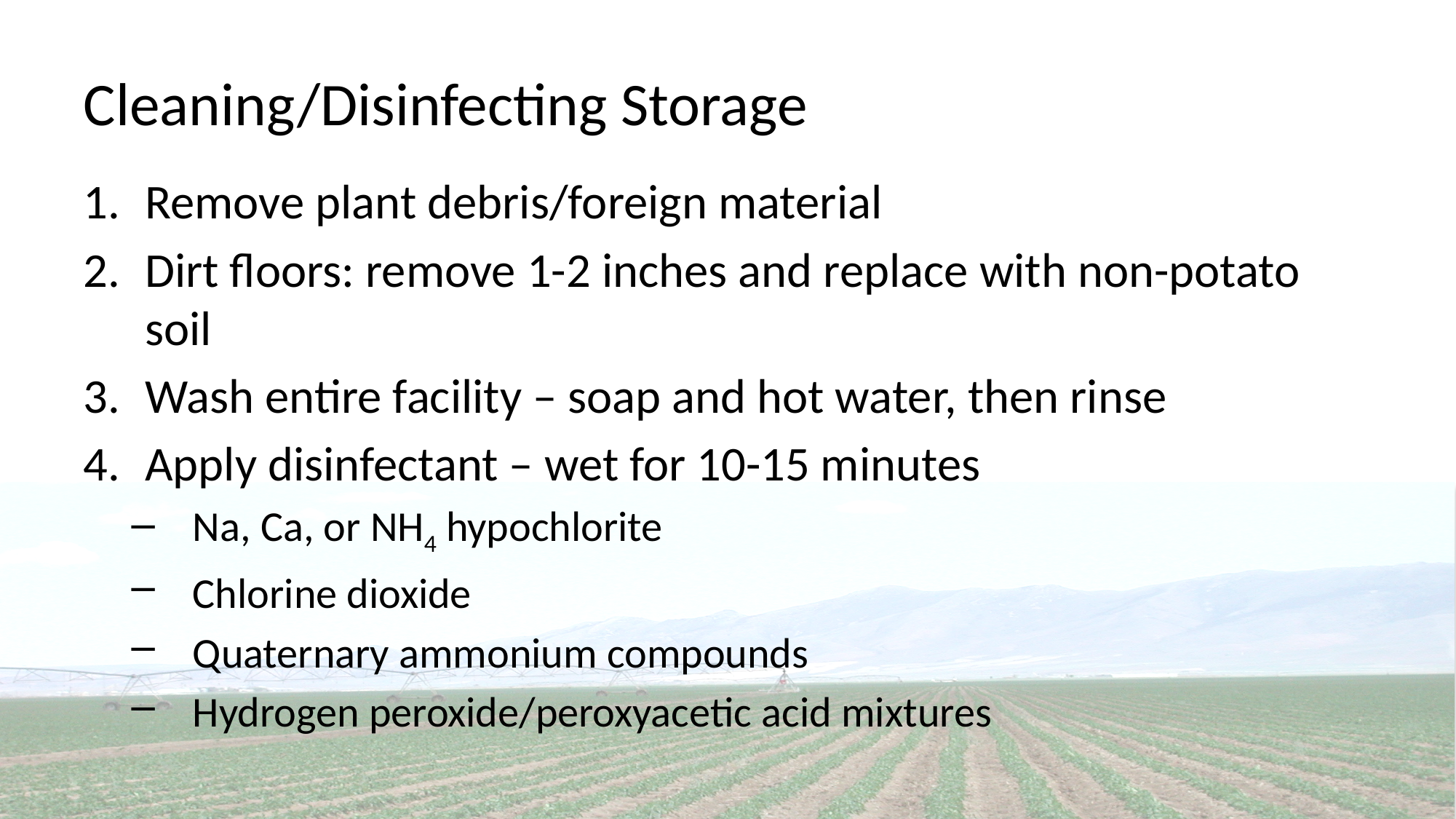

# Cleaning/Disinfecting Storage
Remove plant debris/foreign material
Dirt floors: remove 1-2 inches and replace with non-potato soil
Wash entire facility – soap and hot water, then rinse
Apply disinfectant – wet for 10-15 minutes
Na, Ca, or NH4 hypochlorite
Chlorine dioxide
Quaternary ammonium compounds
Hydrogen peroxide/peroxyacetic acid mixtures